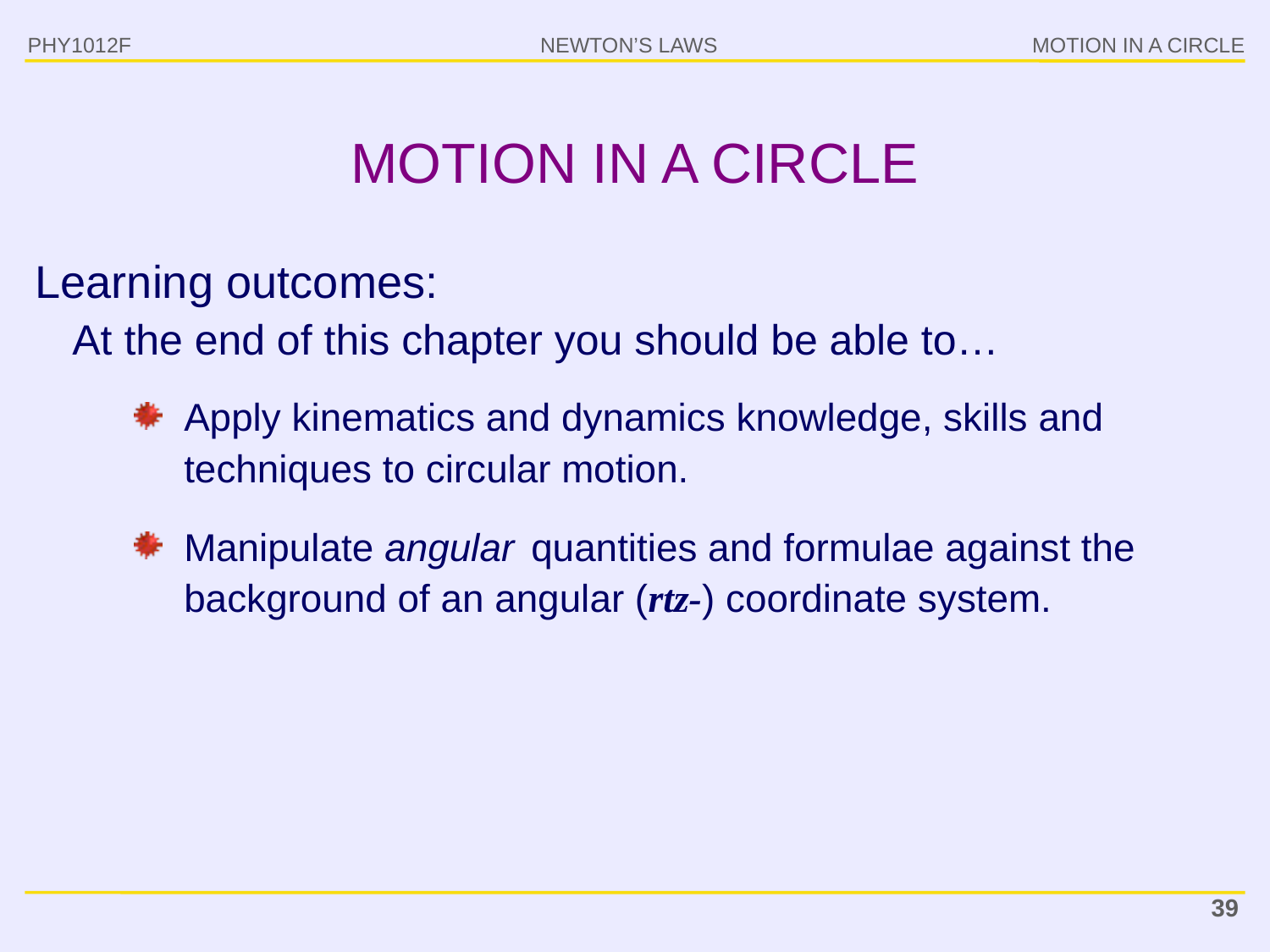

PHY1012F
# MOTION IN A CIRCLE
Learning outcomes:
At the end of this chapter you should be able to…
Apply kinematics and dynamics knowledge, skills and techniques to circular motion.

Manipulate angular  quantities and formulae against the background of an angular (rtz-) coordinate system.

39